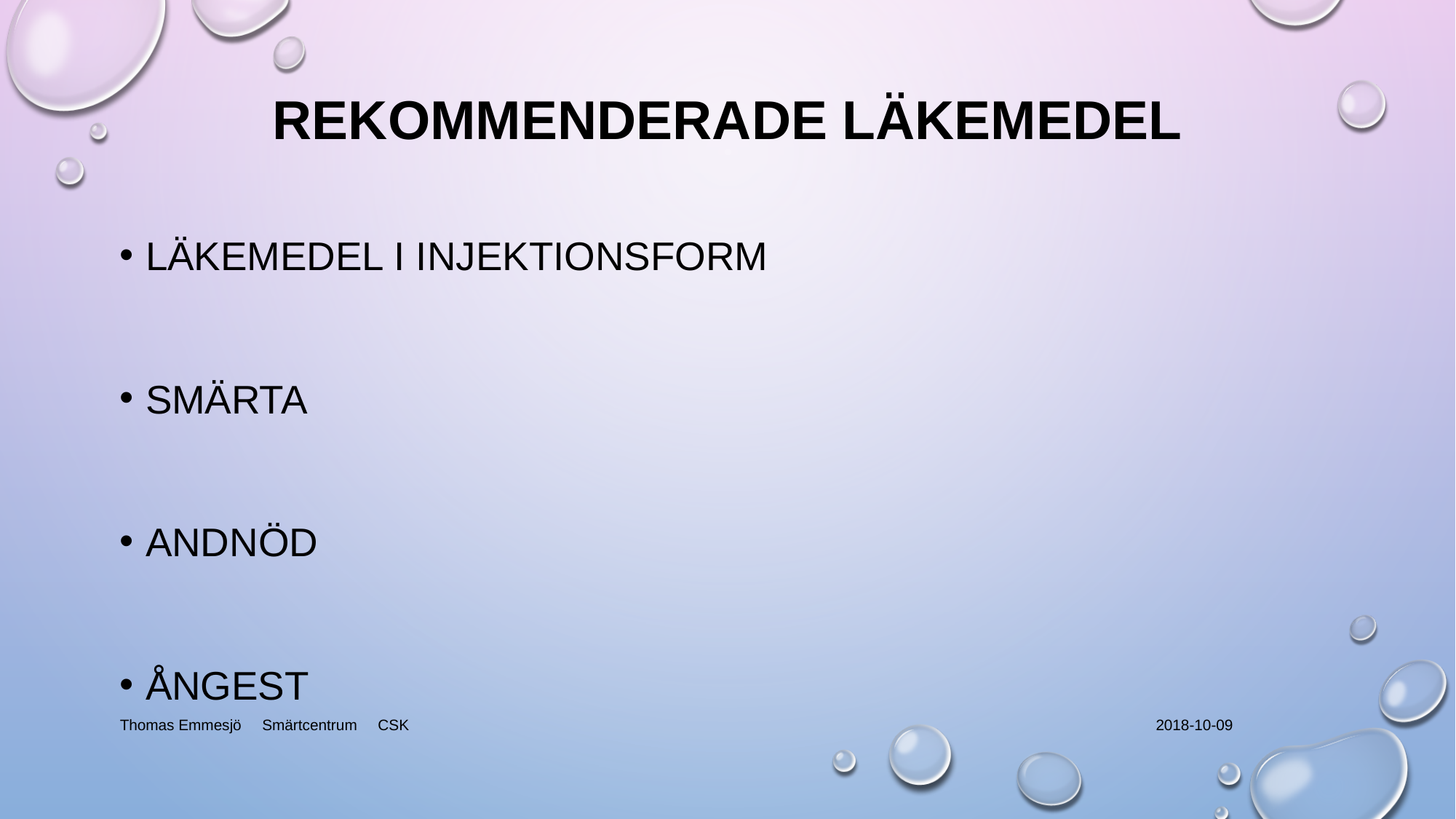

# Rekommenderade läkemedel
Läkemedel i injektionsform

Smärta

Andnöd

Ångest
Thomas Emmesjö     Smärtcentrum     CSK
2018-10-09